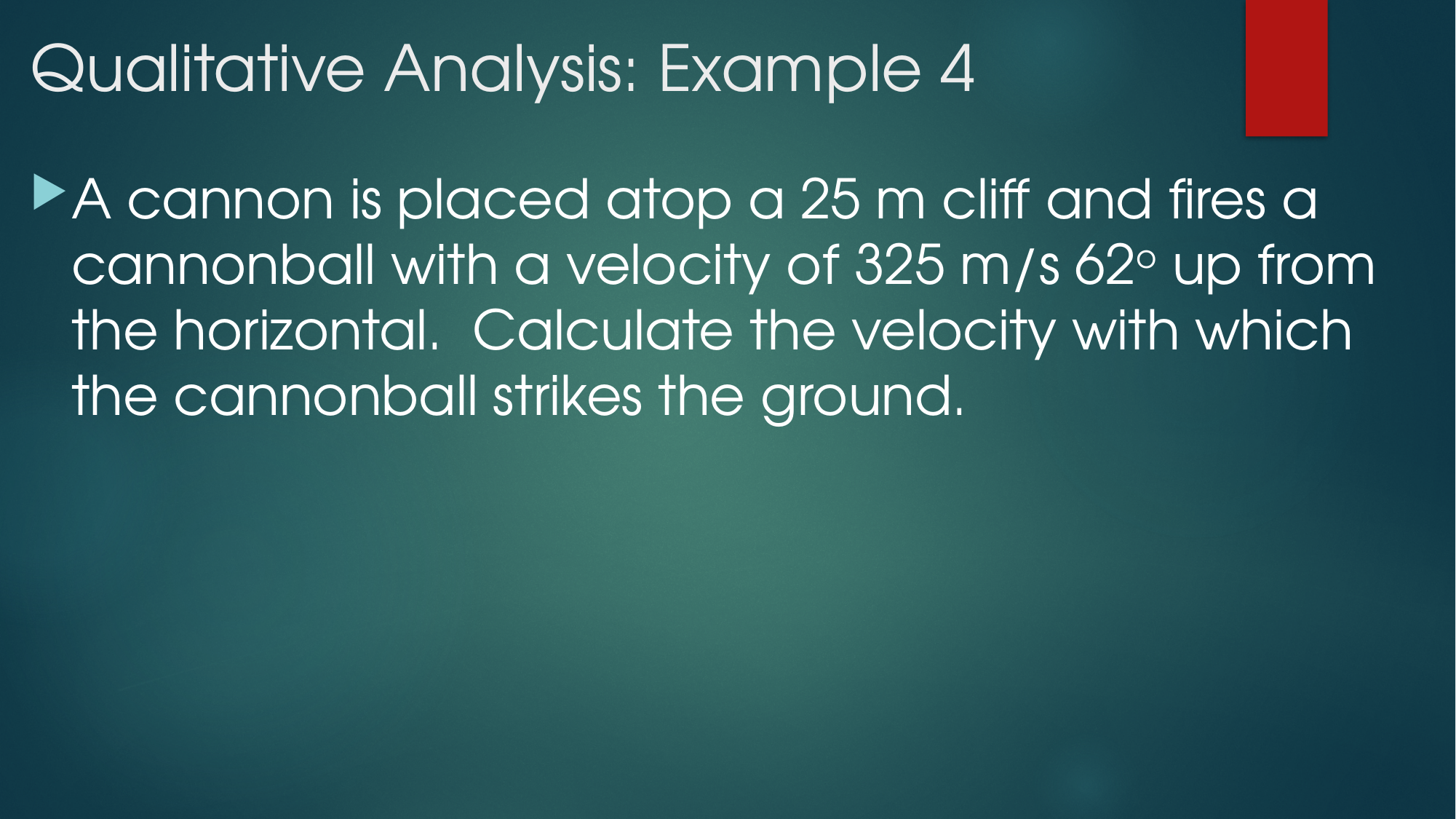

# Qualitative Analysis: Example 4
A cannon is placed atop a 25 m cliff and fires a cannonball with a velocity of 325 m/s 62o up from the horizontal.  Calculate the velocity with which the cannonball strikes the ground.